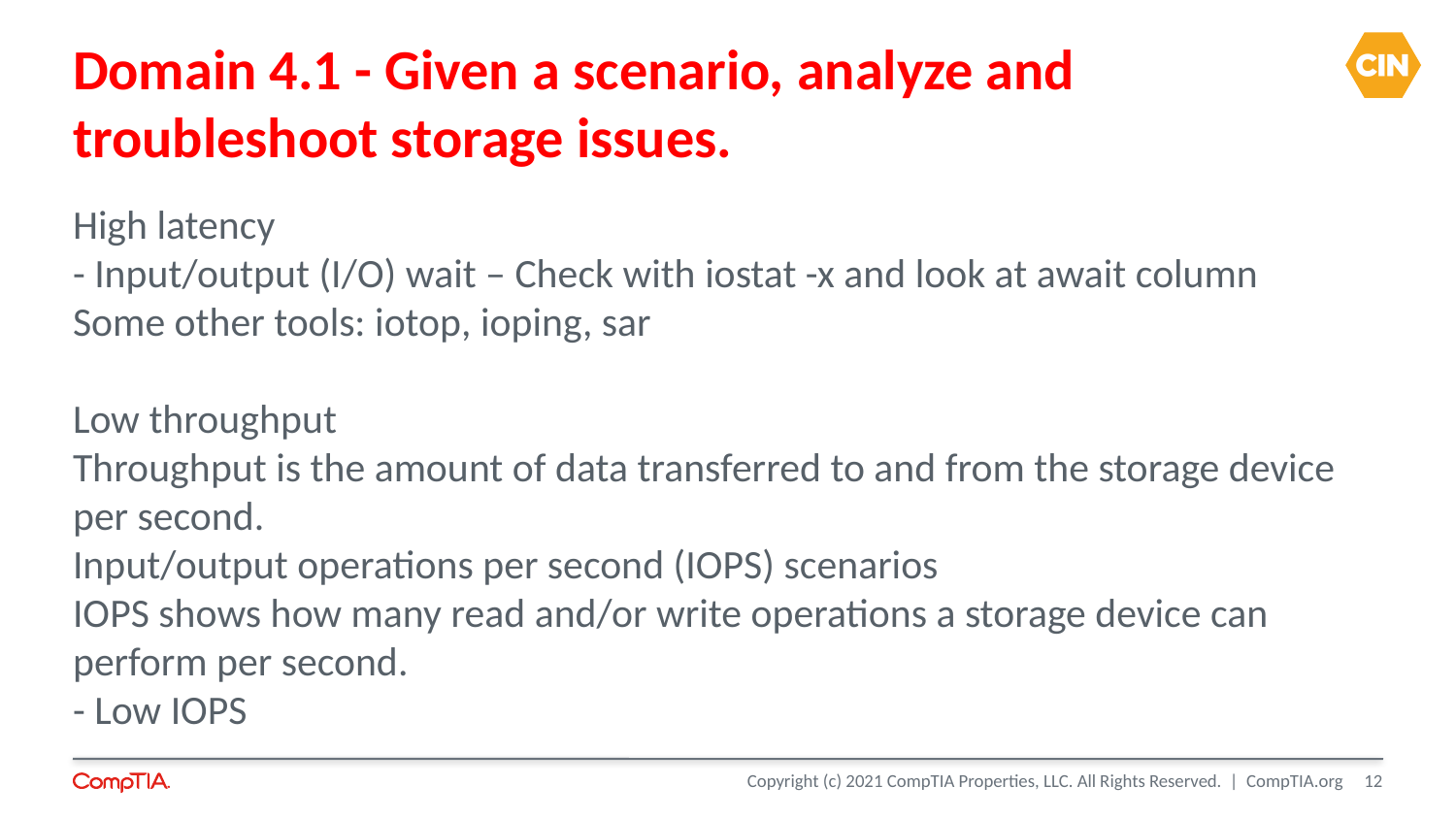

Domain 4.1 - Given a scenario, analyze and troubleshoot storage issues.
High latency
- Input/output (I/O) wait – Check with iostat -x and look at await column
Some other tools: iotop, ioping, sar

Low throughput
Throughput is the amount of data transferred to and from the storage device per second.
Input/output operations per second (IOPS) scenarios
IOPS shows how many read and/or write operations a storage device can perform per second.
- Low IOPS
12